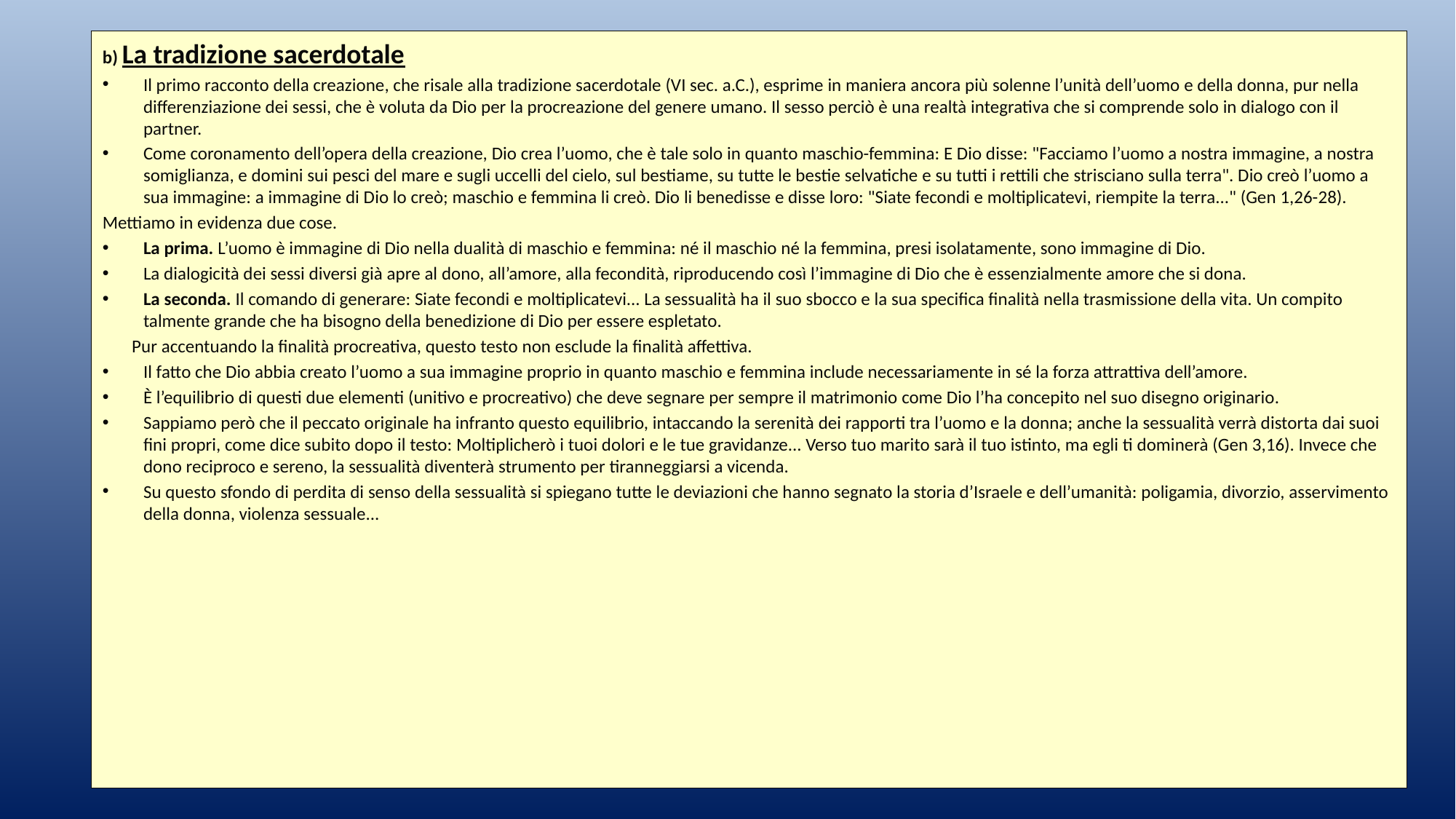

b) La tradizione sacerdotale
Il primo racconto della creazione, che risale alla tradizione sacerdotale (VI sec. a.C.), esprime in maniera ancora più solenne l’unità dell’uomo e della donna, pur nella differenziazione dei sessi, che è voluta da Dio per la procreazione del genere umano. Il sesso perciò è una realtà integrativa che si comprende solo in dialogo con il partner.
Come coronamento dell’opera della creazione, Dio crea l’uomo, che è tale solo in quanto maschio-femmina: E Dio disse: "Facciamo l’uomo a nostra immagine, a nostra somiglianza, e domini sui pesci del mare e sugli uccelli del cielo, sul bestiame, su tutte le bestie selvatiche e su tutti i rettili che strisciano sulla terra". Dio creò l’uomo a sua immagine: a immagine di Dio lo creò; maschio e femmina li creò. Dio li benedisse e disse loro: "Siate fecondi e moltiplicatevi, riempite la terra..." (Gen 1,26-28).
Mettiamo in evidenza due cose.
La prima. L’uomo è immagine di Dio nella dualità di maschio e femmina: né il maschio né la femmina, presi isolatamente, sono immagine di Dio.
La dialogicità dei sessi diversi già apre al dono, all’amore, alla fecondità, riproducendo così l’immagine di Dio che è essenzialmente amore che si dona.
La seconda. Il comando di generare: Siate fecondi e moltiplicatevi... La sessualità ha il suo sbocco e la sua specifica finalità nella trasmissione della vita. Un compito talmente grande che ha bisogno della benedizione di Dio per essere espletato.
       Pur accentuando la finalità procreativa, questo testo non esclude la finalità affettiva.
Il fatto che Dio abbia creato l’uomo a sua immagine proprio in quanto maschio e femmina include necessariamente in sé la forza attrattiva dell’amore.
È l’equilibrio di questi due elementi (unitivo e procreativo) che deve segnare per sempre il matrimonio come Dio l’ha concepito nel suo disegno originario.
Sappiamo però che il peccato originale ha infranto questo equilibrio, intaccando la serenità dei rapporti tra l’uomo e la donna; anche la sessualità verrà distorta dai suoi fini propri, come dice subito dopo il testo: Moltiplicherò i tuoi dolori e le tue gravidanze... Verso tuo marito sarà il tuo istinto, ma egli ti dominerà (Gen 3,16). Invece che dono reciproco e sereno, la sessualità diventerà strumento per tiranneggiarsi a vicenda.
Su questo sfondo di perdita di senso della sessualità si spiegano tutte le deviazioni che hanno segnato la storia d’Israele e dell’umanità: poligamia, divorzio, asservimento della donna, violenza sessuale...